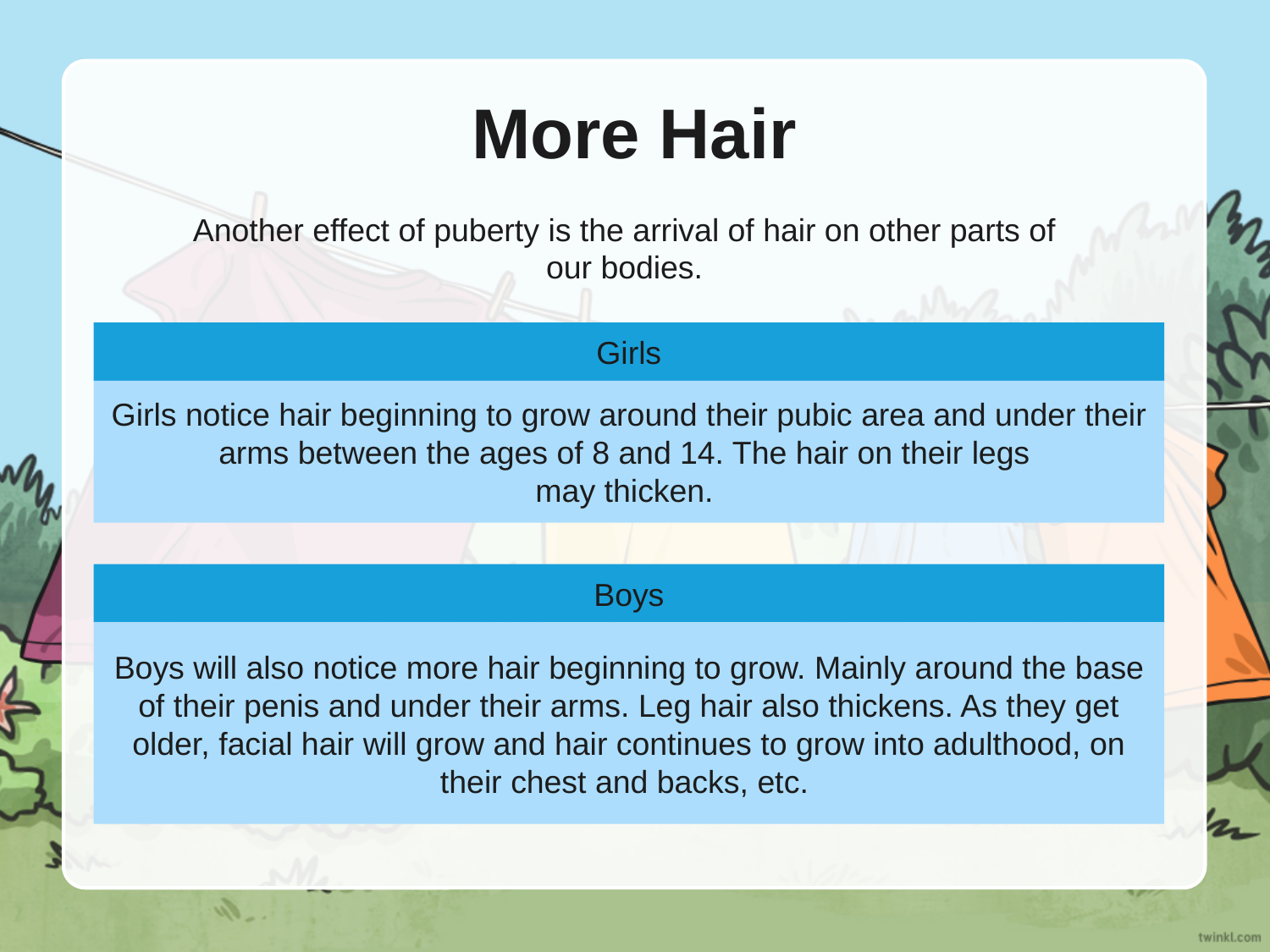

# More Hair

Another effect of puberty is the arrival of hair on other parts of
our bodies.

Girls
Girls notice hair beginning to grow around their pubic area and under their arms between the ages of 8 and 14. The hair on their legs
may thicken.
Boys

Boys will also notice more hair beginning to grow. Mainly around the base of their penis and under their arms. Leg hair also thickens. As they get older, facial hair will grow and hair continues to grow into adulthood, on their chest and backs, etc.